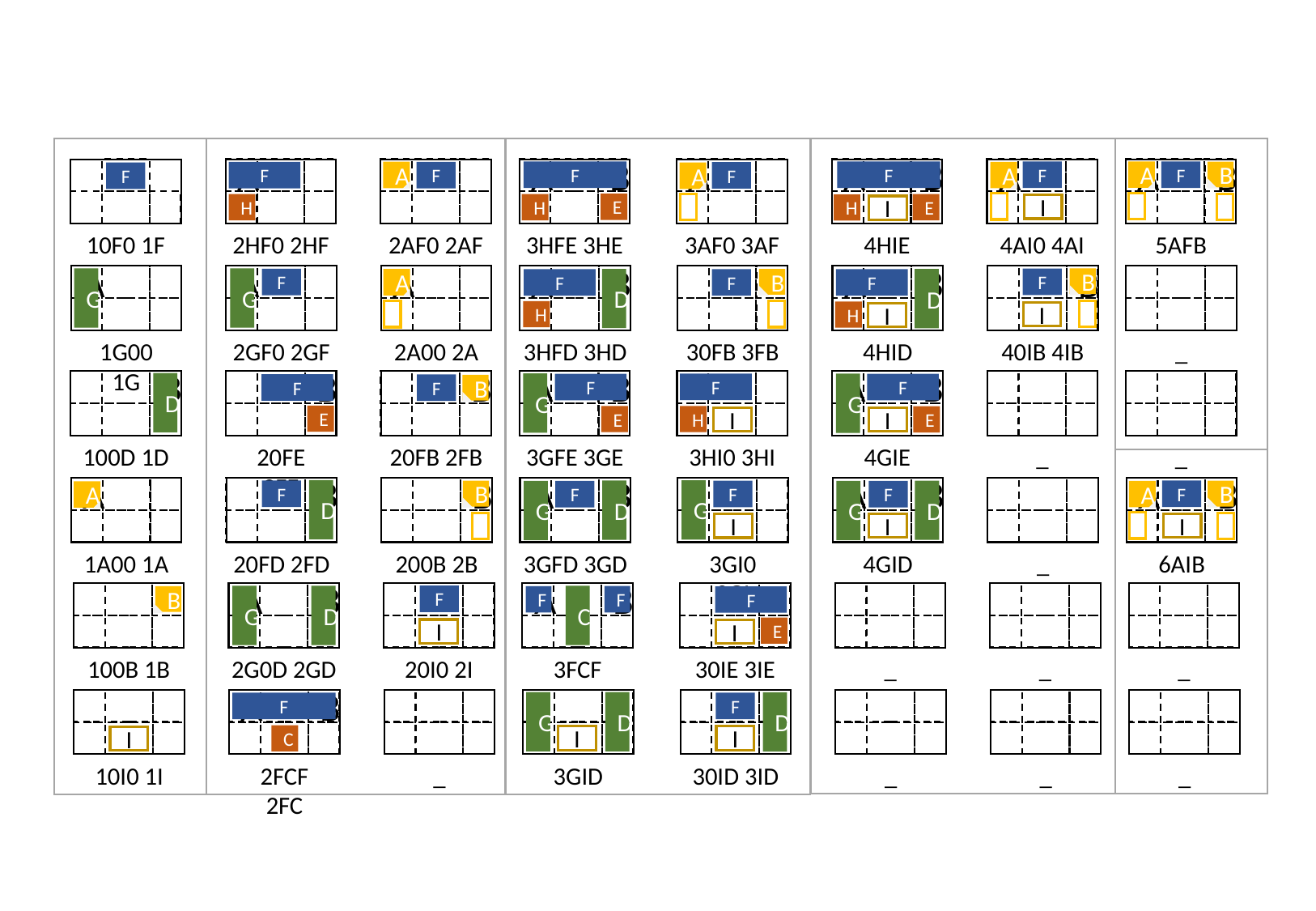

A

A

B

A

A

B

A

A

B

F
F
F
A

F
B

A

F
F
A

F
F
A

E

H
H
E
H
I
I
10F0 1F
2HF0 2HF
2AF0 2AF
3HFE 3HE
3AF0 3AF
4HIE
4AI0 4AI
5AFB
A

A

A

A

B

A

B

B

G
G
B

F
F
D
D
B

F
A

F
F

H

H
I
I
1G00 1G
2GF0 2GF
2A00 2A
3HFD 3HD
30FB 3FB
4HID
40IB 4IB
_

B

B

B

A

B

A

B

D
G
G
F
F
F
F
F
B

E
H
E
E
I
I
100D 1D
20FE 2FE
20FB 2FB
3GFE 3GE
3HI0 3HI
4GIE
_
_

A

B

B

A

B

A

B

A

B

D
G
F
F
D
D
F
B

B

G
A

F
F
G
A

I
I
I
1A00 1A
20FD 2FD
200B 2B
3GFD 3GD
3GI0 3GI
4GID
_
6AIB

A

B

A

B

F
G
D
C
F
F
B

F
E
I
I
100B 1B
2G0D 2GD
20I0 2I
3FCF
30IE 3IE
_
_
_

A

B

G
D
D
F
F
C
I
I
I
10I0 1I
2FCF 2FC
_
3GID
30ID 3ID
_
_
_